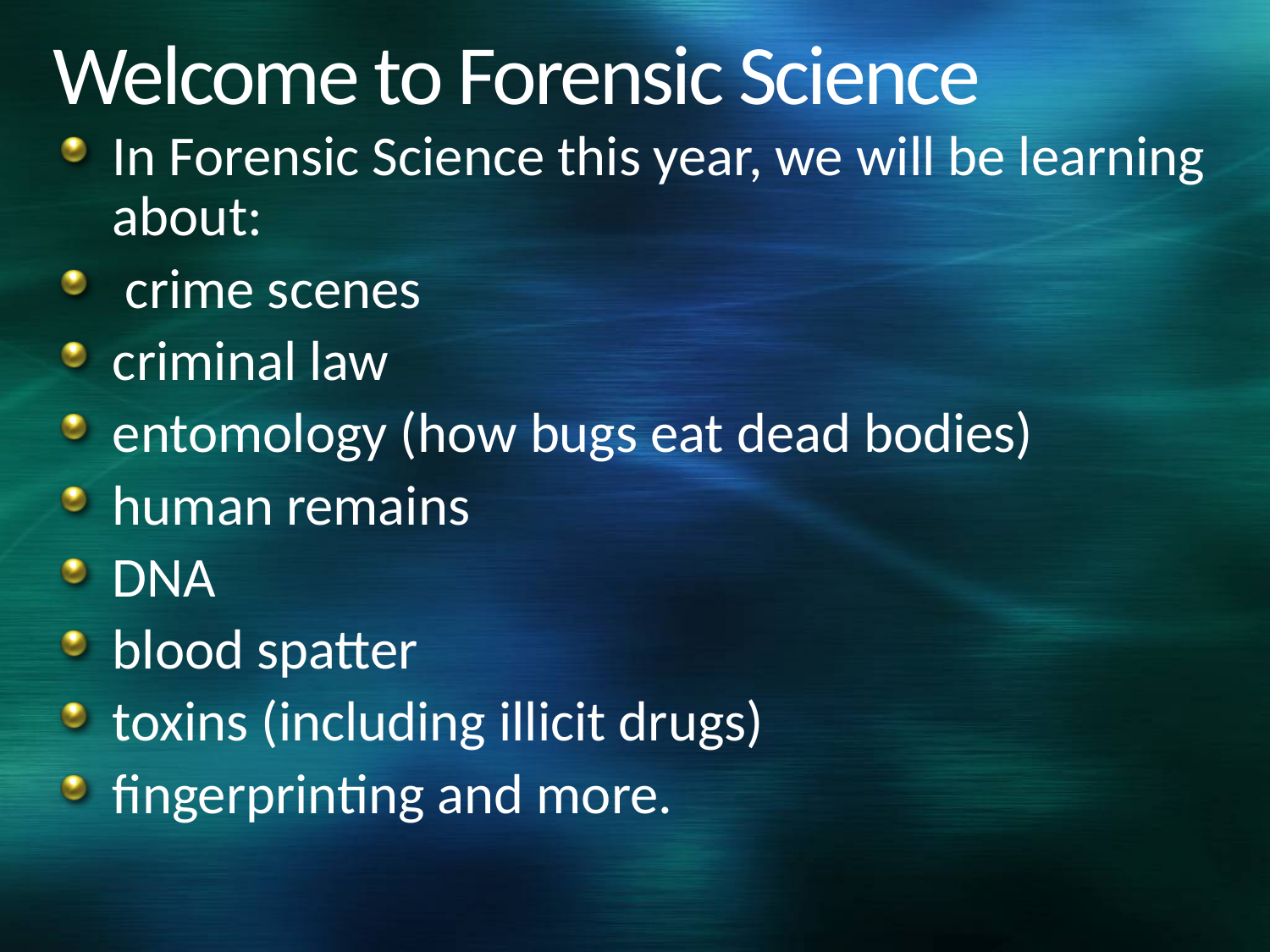

# Welcome to Forensic Science
In Forensic Science this year, we will be learning about:
 crime scenes
criminal law
entomology (how bugs eat dead bodies)
human remains
DNA
blood spatter
toxins (including illicit drugs)
fingerprinting and more.